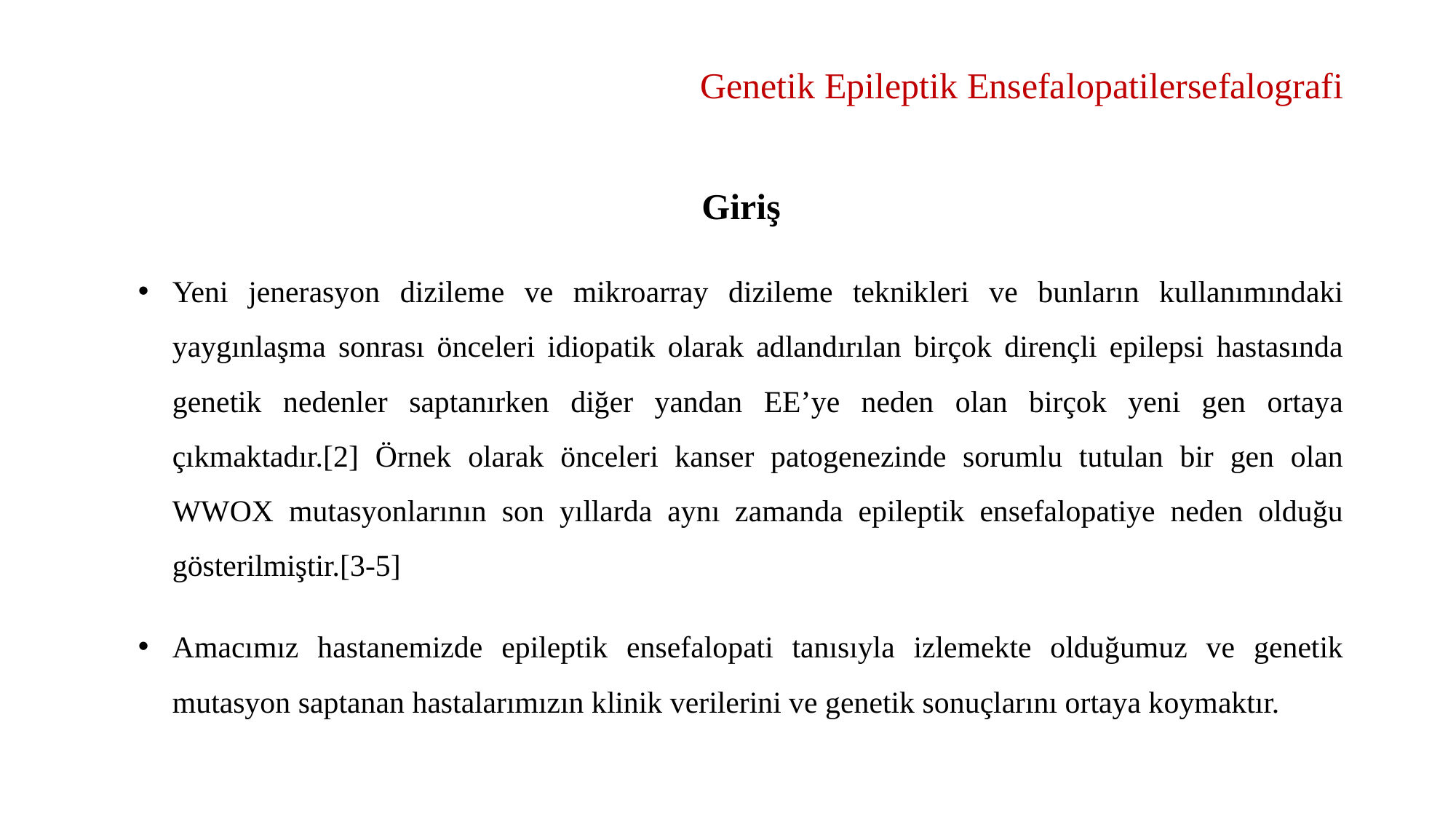

# Genetik Epileptik Ensefalopatilersefalografi
Giriş
Yeni jenerasyon dizileme ve mikroarray dizileme teknikleri ve bunların kullanımındaki yaygınlaşma sonrası önceleri idiopatik olarak adlandırılan birçok dirençli epilepsi hastasında genetik nedenler saptanırken diğer yandan EE’ye neden olan birçok yeni gen ortaya çıkmaktadır.[2] Örnek olarak önceleri kanser patogenezinde sorumlu tutulan bir gen olan WWOX mutasyonlarının son yıllarda aynı zamanda epileptik ensefalopatiye neden olduğu gösterilmiştir.[3-5]
Amacımız hastanemizde epileptik ensefalopati tanısıyla izlemekte olduğumuz ve genetik mutasyon saptanan hastalarımızın klinik verilerini ve genetik sonuçlarını ortaya koymaktır.